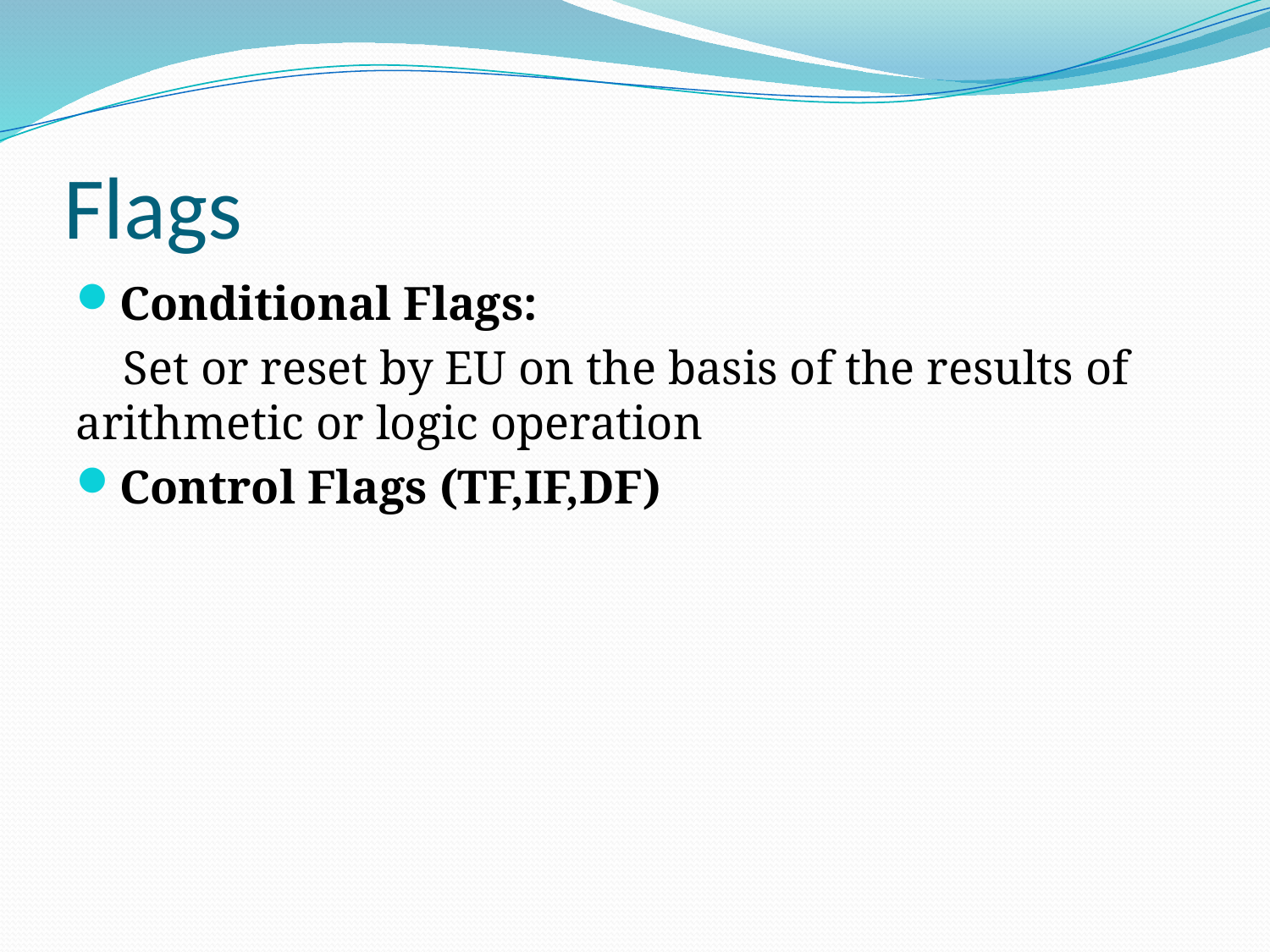

# Flags
Conditional Flags:
    Set or reset by EU on the basis of the results of     arithmetic or logic operation
Control Flags (TF,IF,DF)